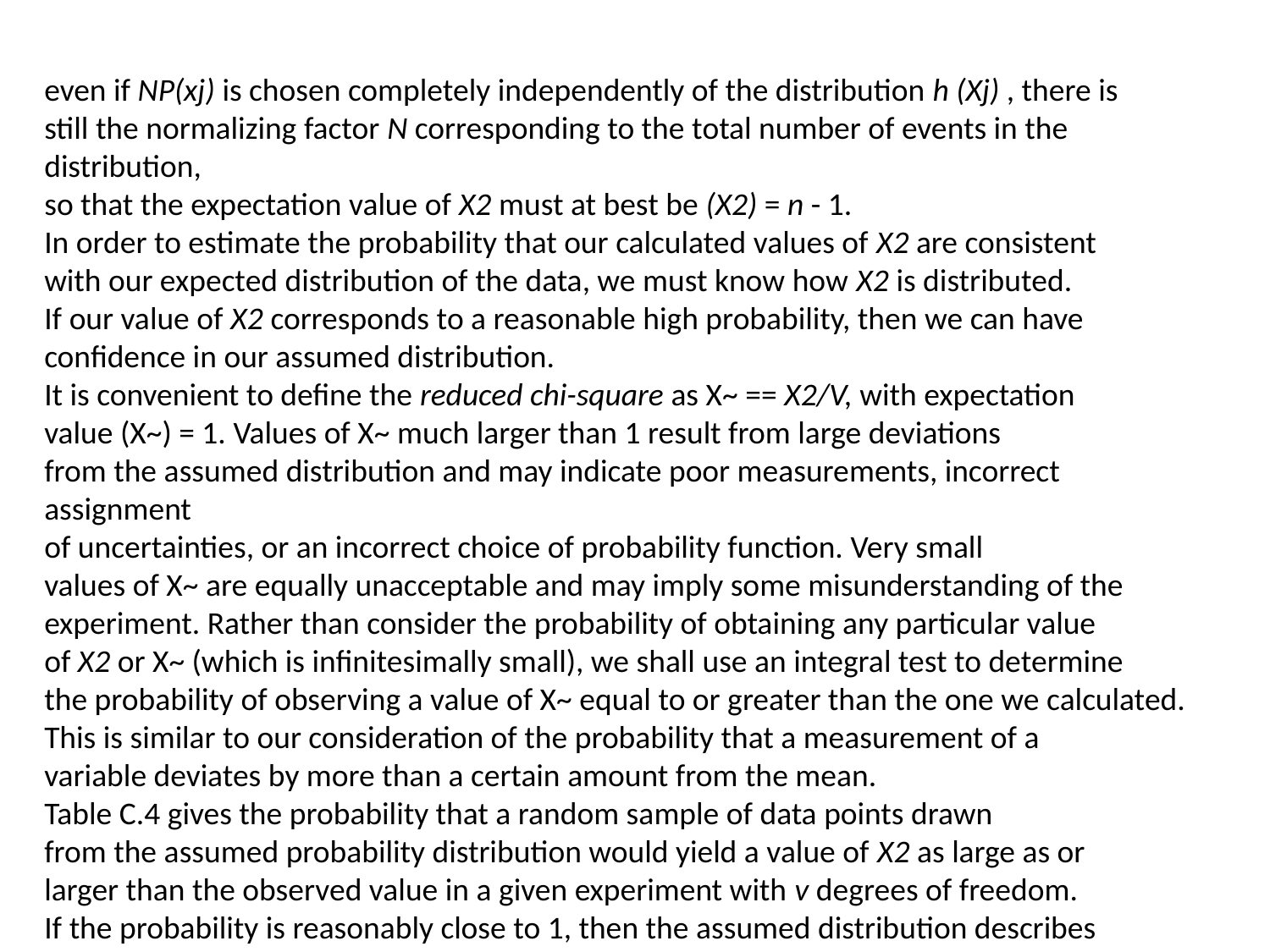

even if NP(xj) is chosen completely independently of the distribution h (Xj) , there is
still the normalizing factor N corresponding to the total number of events in the distribution,
so that the expectation value of X2 must at best be (X2) = n - 1.
In order to estimate the probability that our calculated values of X2 are consistent
with our expected distribution of the data, we must know how X2 is distributed.
If our value of X2 corresponds to a reasonable high probability, then we can have
confidence in our assumed distribution.
It is convenient to define the reduced chi-square as X~ == X2/V, with expectation
value (X~) = 1. Values of X~ much larger than 1 result from large deviations
from the assumed distribution and may indicate poor measurements, incorrect assignment
of uncertainties, or an incorrect choice of probability function. Very small
values of X~ are equally unacceptable and may imply some misunderstanding of the
experiment. Rather than consider the probability of obtaining any particular value
of X2 or X~ (which is infinitesimally small), we shall use an integral test to determine
the probability of observing a value of X~ equal to or greater than the one we calculated.
This is similar to our consideration of the probability that a measurement of a
variable deviates by more than a certain amount from the mean.
Table C.4 gives the probability that a random sample of data points drawn
from the assumed probability distribution would yield a value of X2 as large as or
larger than the observed value in a given experiment with v degrees of freedom.
If the probability is reasonably close to 1, then the assumed distribution describes
the spread of the data points well. If the probability is small, either the assumed
distribution is not a good estimate of the parent distribution or the data
sample is not representative of the parent distribution. There is no yes-or-no answer
to the test; in fact, we should expect to find a probability of about 0.5 with X~ = 1,
because statistically the observed values of X2 should exceed the norm half the time.
But in most cases, the probability is either reasonably large or unreasonably small,
and the test is fairly conclusive. A further discussion of the statistical significance of
the X2 probability function will be given in Chapter 11.
Let us consider again the data of Example 1.2 (and 4.1), which are summarized
as a histogram in Figure 1.2 with the frequencies listed in Table 4.2. To test the agreement
between the data and the predicted distribution, we have calculated the function
y(x) = NP(x) at each value of Xj from the mean and standard deviation of the parent
distribution (column 3 of Table 4.2), and from the mean and standard deviation of the
data, that is, from the sample distribution (column 6). The uncertainties erj calculated
as the square roots of the values predicted by the parent distribution and by the sample
distribution are listed in columns 4 and 7 respectively. The individual contributions
(before squaring) to the values of X2, [h(x) - NP(x)]/erj' are listed in columns
5 and 8. The calculated values of X2 from the comparison between the data and each
distribution are the sums of the squares of these last quantities.
For the comparison of the 11 data points with the parent distribution we have
one constraint, the normalization constant N determined from the data, and therefore
the expectation value of X2 is v = 11 - 1 = 10. We obtained X2 = 13.03 and
thus, X~ = 1.30. Interpolating in Table C.4, we observe that the corresponding probability
of obtaining a value X~ ;:::: 1.30 with 10 degrees of freedom is ~23%. For a
similar comparison with an estimate of the parent distribution based on the mean